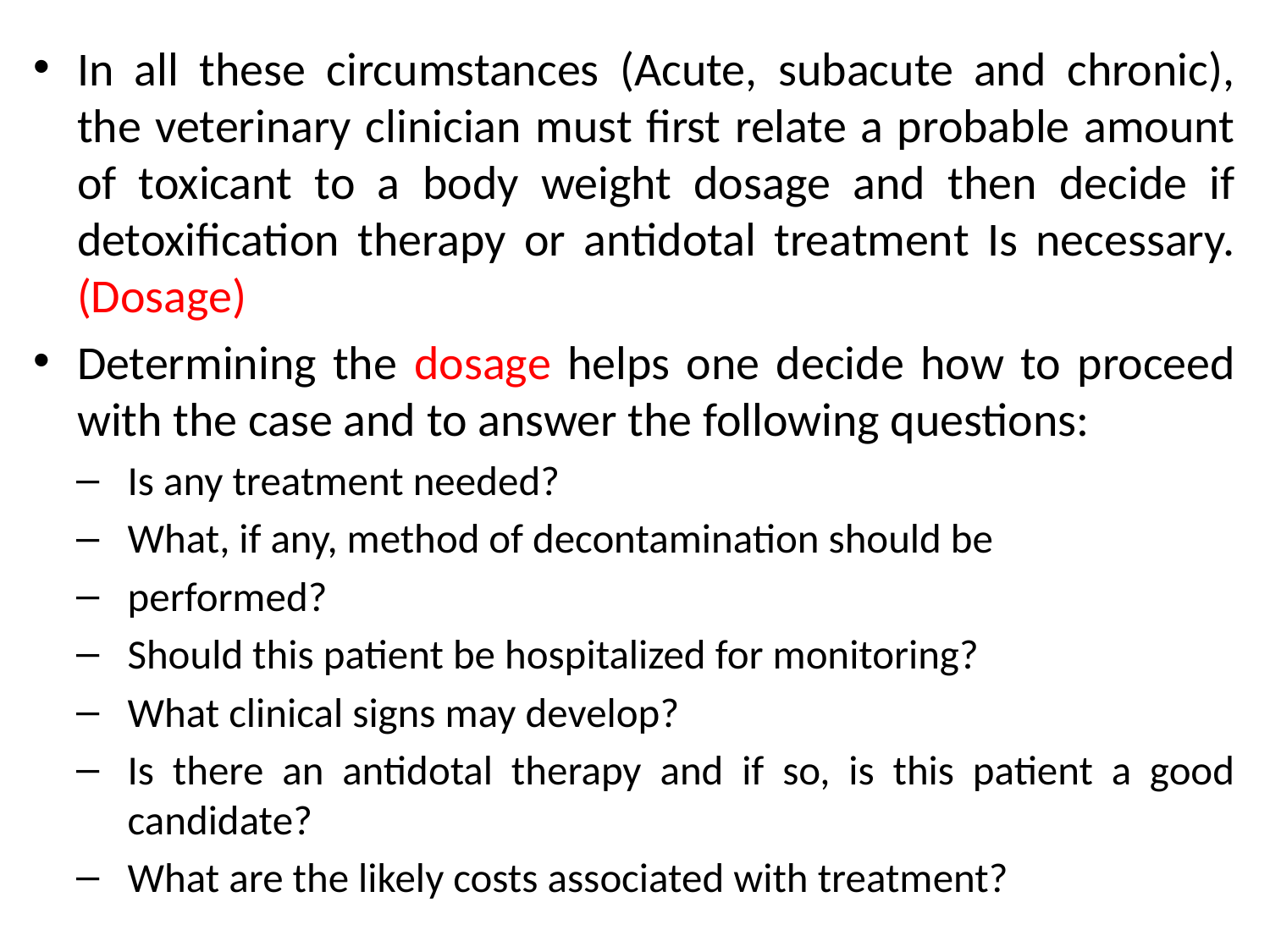

In all these circumstances (Acute, subacute and chronic), the veterinary clinician must first relate a probable amount of toxicant to a body weight dosage and then decide if detoxification therapy or antidotal treatment Is necessary. (Dosage)
Determining the dosage helps one decide how to proceed with the case and to answer the following questions:
Is any treatment needed?
What, if any, method of decontamination should be
performed?
Should this patient be hospitalized for monitoring?
What clinical signs may develop?
Is there an antidotal therapy and if so, is this patient a good candidate?
What are the likely costs associated with treatment?